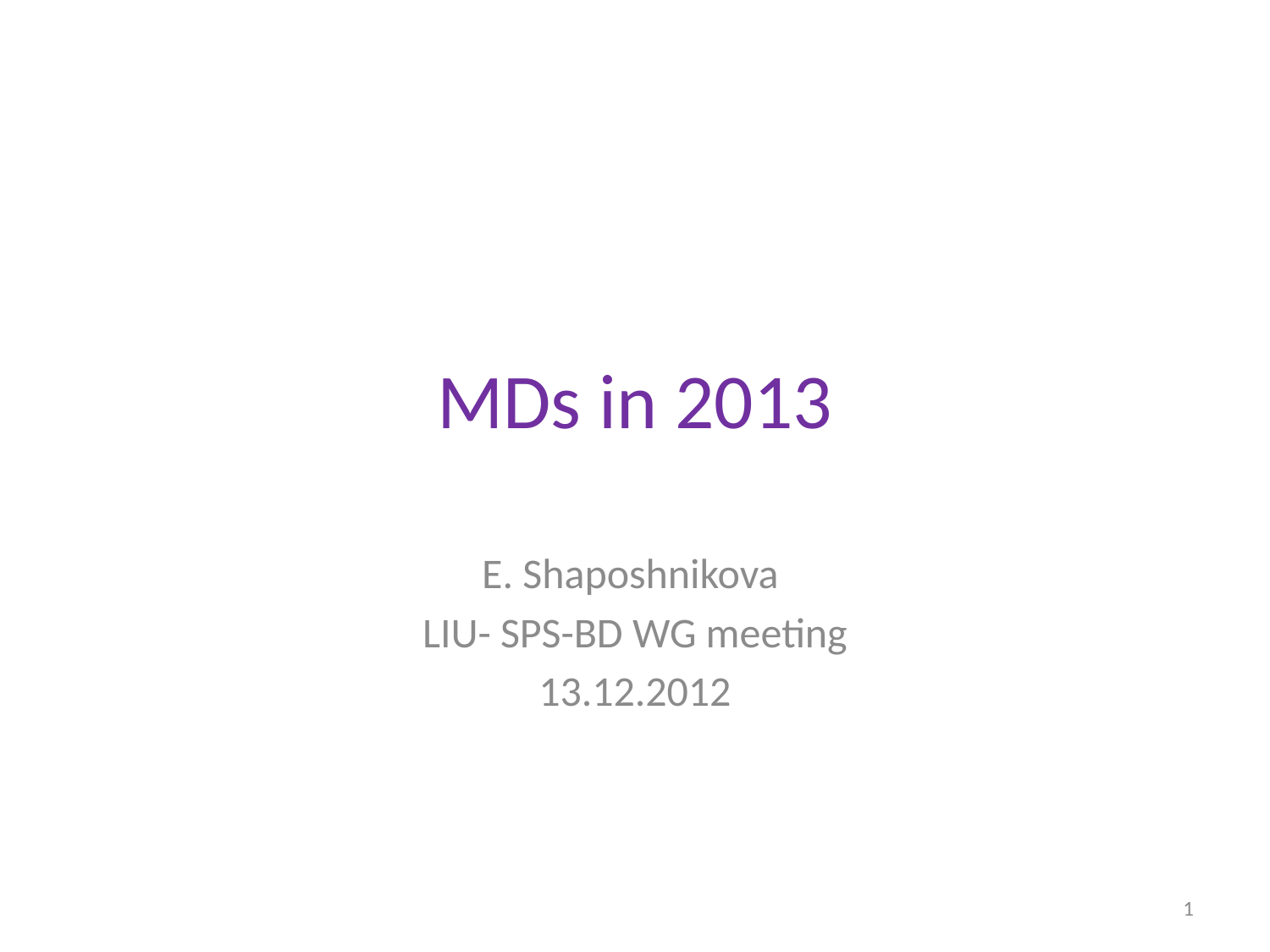

# MDs in 2013
E. Shaposhnikova
LIU- SPS-BD WG meeting
13.12.2012
1